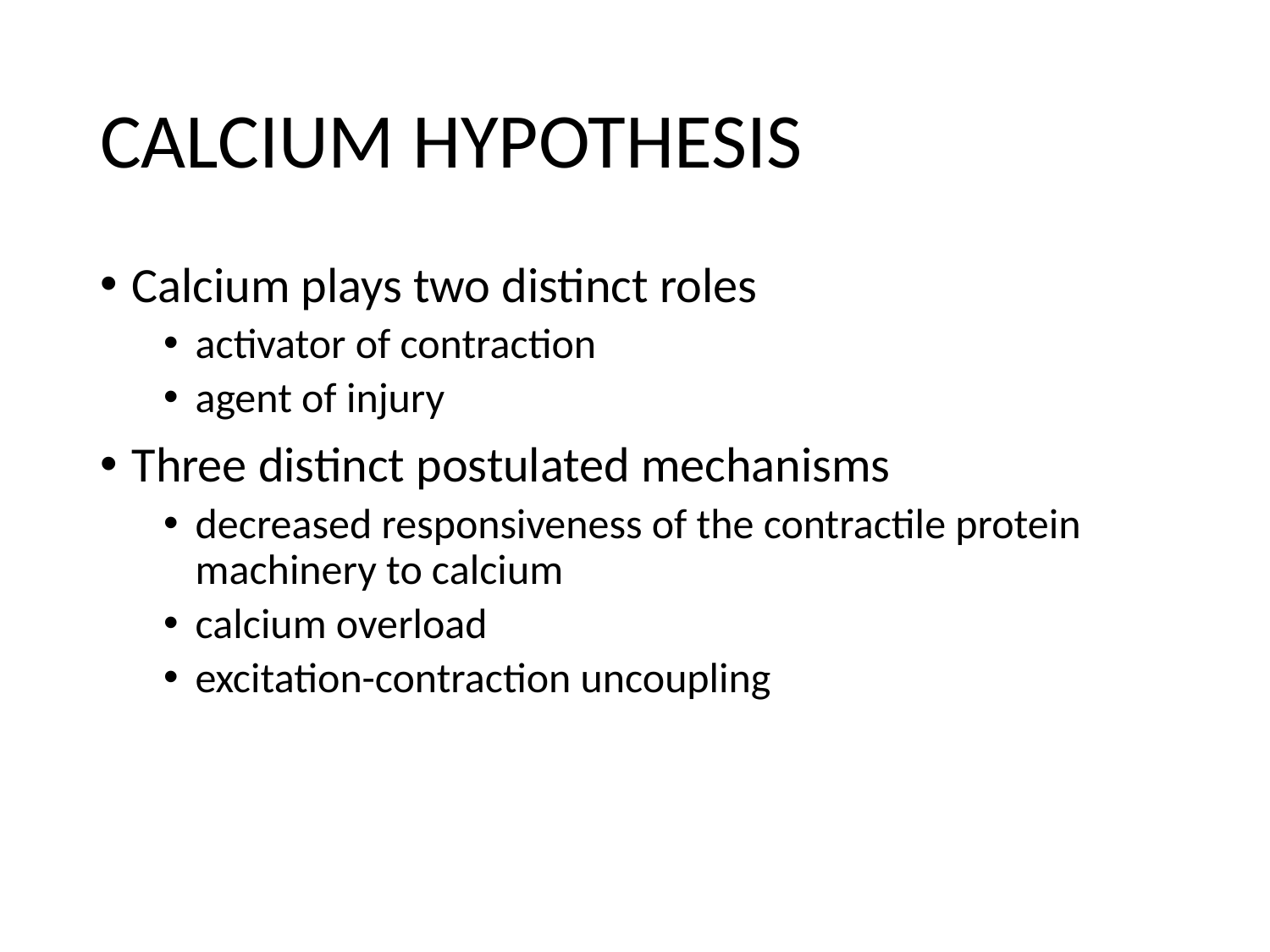

# CALCIUM HYPOTHESIS
Calcium plays two distinct roles
activator of contraction
agent of injury
Three distinct postulated mechanisms
decreased responsiveness of the contractile protein machinery to calcium
calcium overload
excitation-contraction uncoupling